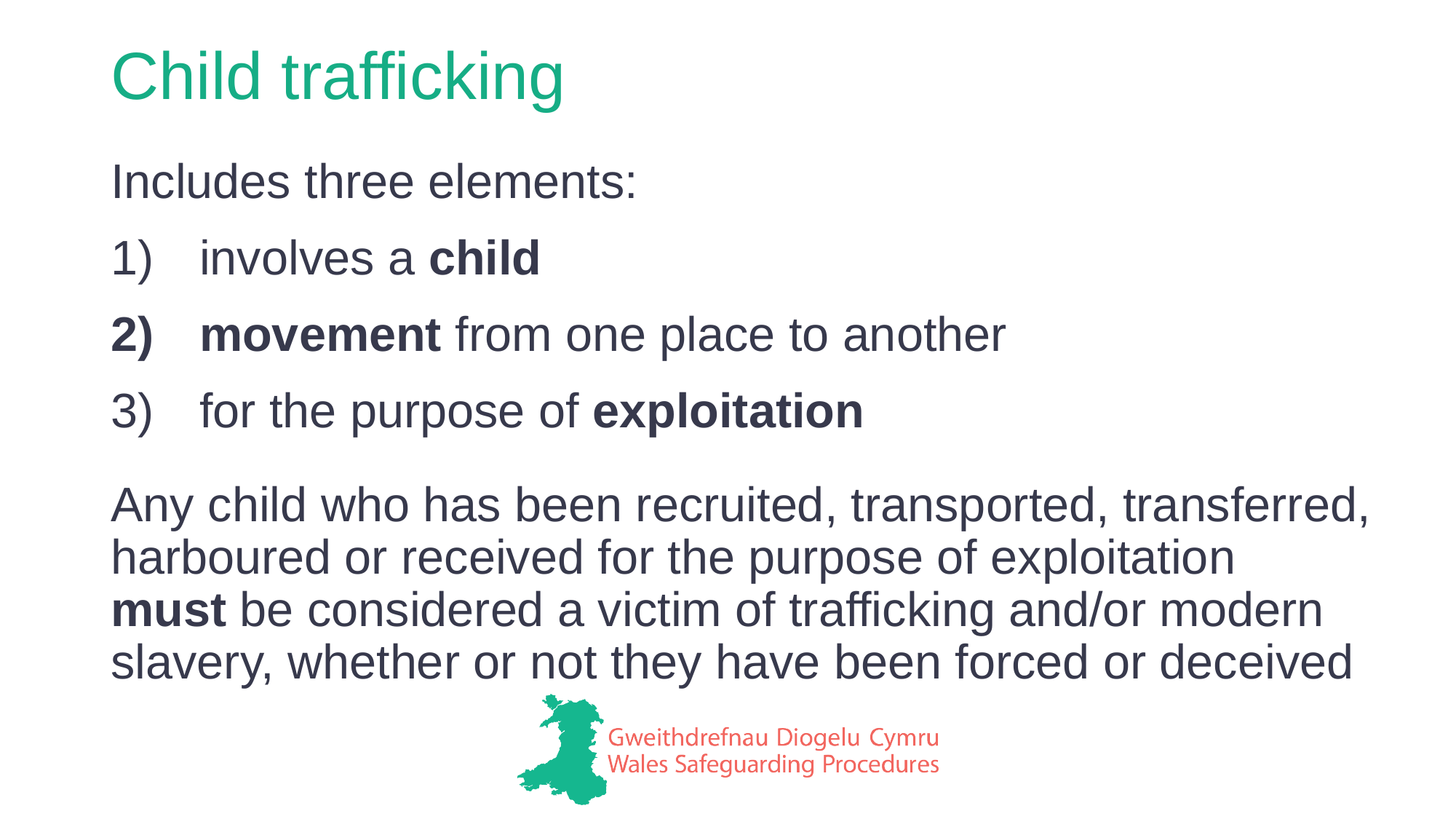

# Child trafficking
Includes three elements:
involves a child
movement from one place to another
for the purpose of exploitation
Any child who has been recruited, transported, transferred, harboured or received for the purpose of exploitation must be considered a victim of trafficking and/or modern slavery, whether or not they have been forced or deceived